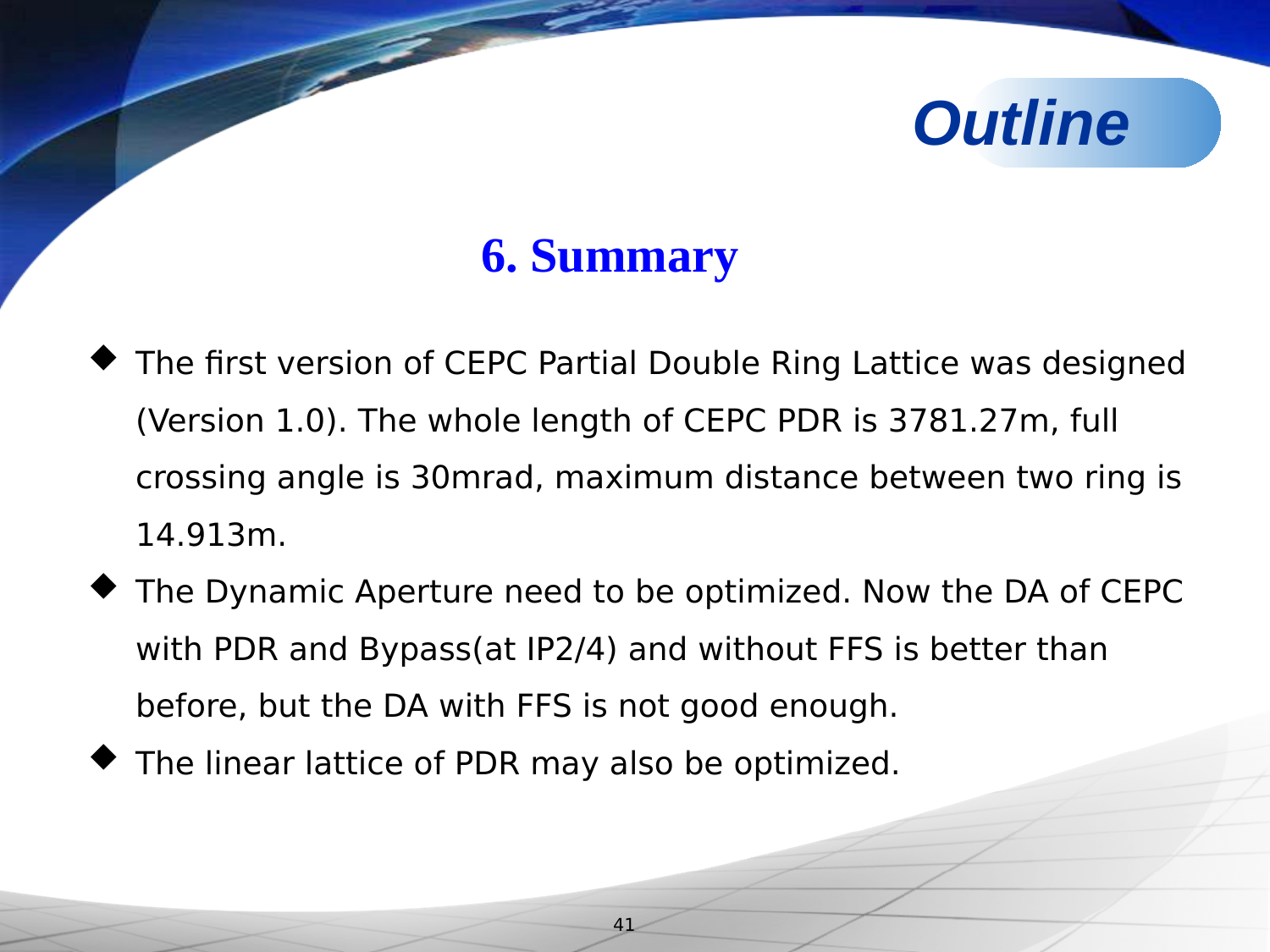

# Outline
6. Summary
The first version of CEPC Partial Double Ring Lattice was designed (Version 1.0). The whole length of CEPC PDR is 3781.27m, full crossing angle is 30mrad, maximum distance between two ring is 14.913m.
The Dynamic Aperture need to be optimized. Now the DA of CEPC with PDR and Bypass(at IP2/4) and without FFS is better than before, but the DA with FFS is not good enough.
The linear lattice of PDR may also be optimized.
41